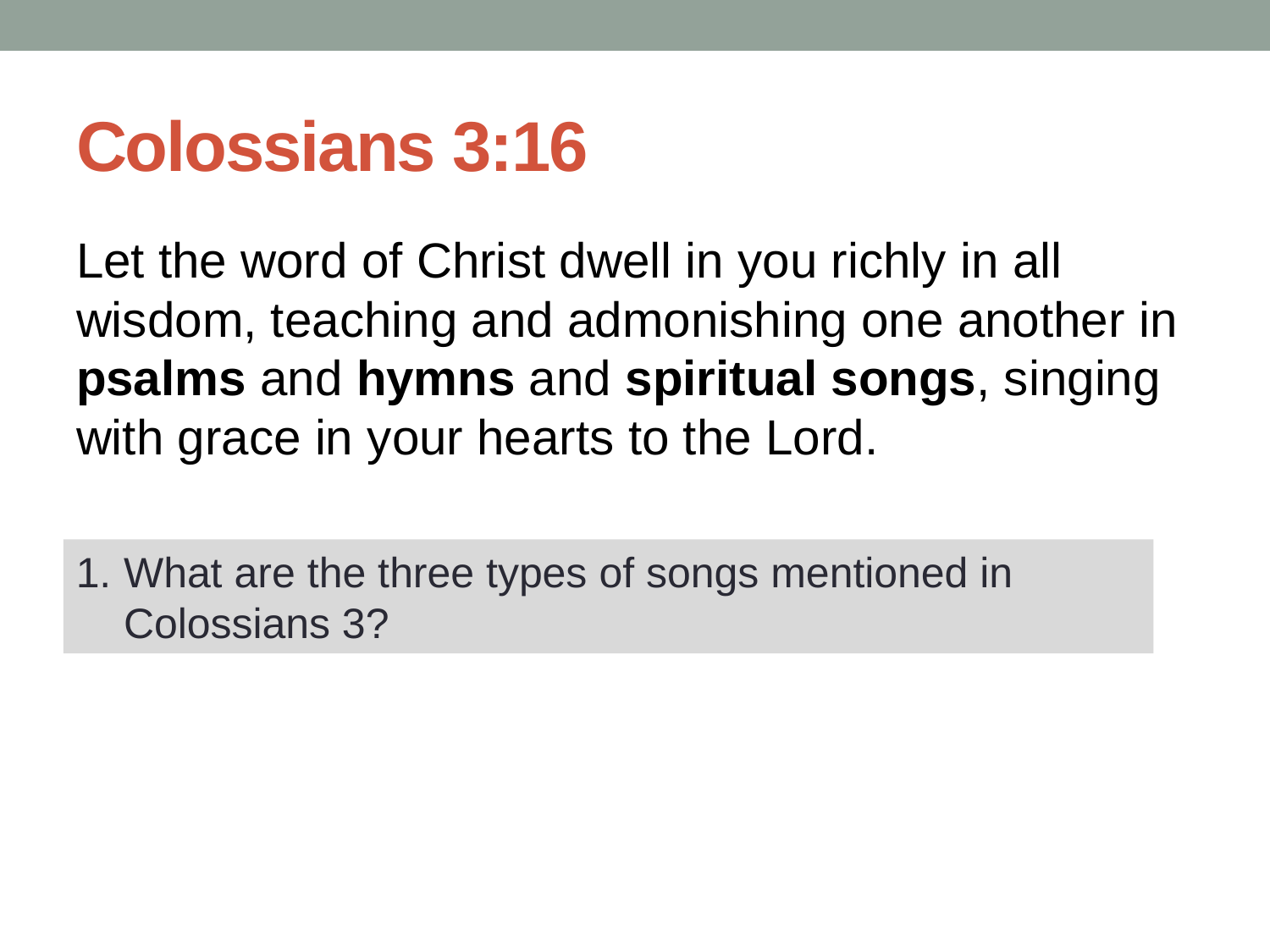

# Colossians 3:16
Let the word of Christ dwell in you richly in all wisdom, teaching and admonishing one another in psalms and hymns and spiritual songs, singing with grace in your hearts to the Lord.
What are the three types of songs mentioned in Colossians 3?